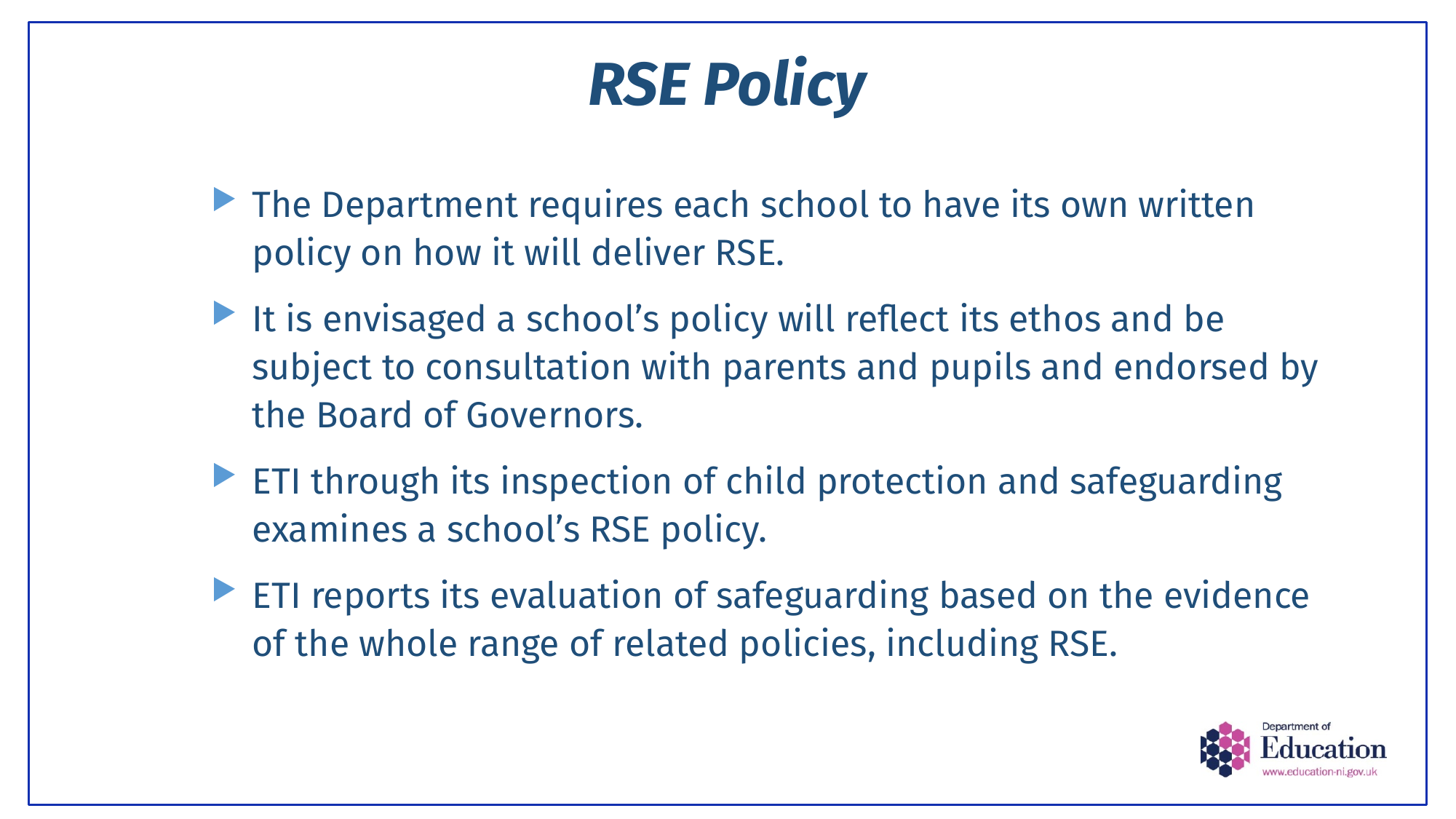

# RSE Policy
The Department requires each school to have its own written policy on how it will deliver RSE.
It is envisaged a school’s policy will reflect its ethos and be subject to consultation with parents and pupils and endorsed by the Board of Governors.
ETI through its inspection of child protection and safeguarding examines a school’s RSE policy.
ETI reports its evaluation of safeguarding based on the evidence of the whole range of related policies, including RSE.